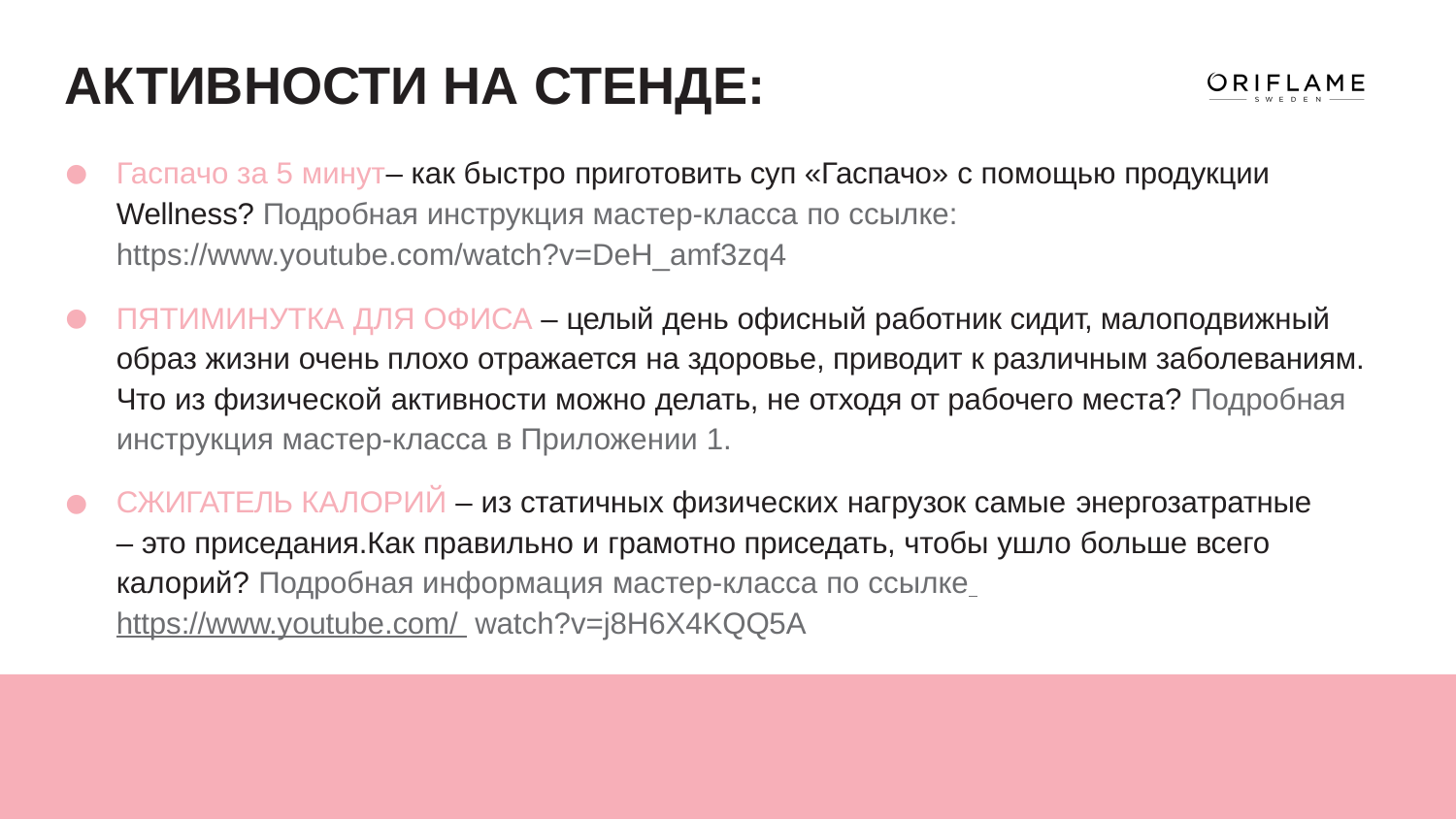

# АКТИВНОСТИ НА СТЕНДЕ:

•
•
Гаспачо за 5 минут– как быстро приготовить суп «Гаспачо» с помощью продукции Wellness? Подробная инструкция мастер-класса по ссылке: https://www.youtube.com/watch?v=DeH_amf3zq4
ПЯТИМИНУТКА ДЛЯ ОФИСА – целый день офисный работник сидит, малоподвижный  образ жизни очень плохо отражается на здоровье, приводит к различным заболеваниям.  Что из физической активности можно делать, не отходя от рабочего места? Подробная  инструкция мастер-класса в Приложении 1.
СЖИГАТЕЛЬ КАЛОРИЙ – из статичных физических нагрузок самые энергозатратные
– это приседания.Как правильно и грамотно приседать, чтобы ушло больше всего  калорий? Подробная информация мастер-класса по ссылке https://www.youtube.com/  watch?v=j8H6X4KQQ5A
•